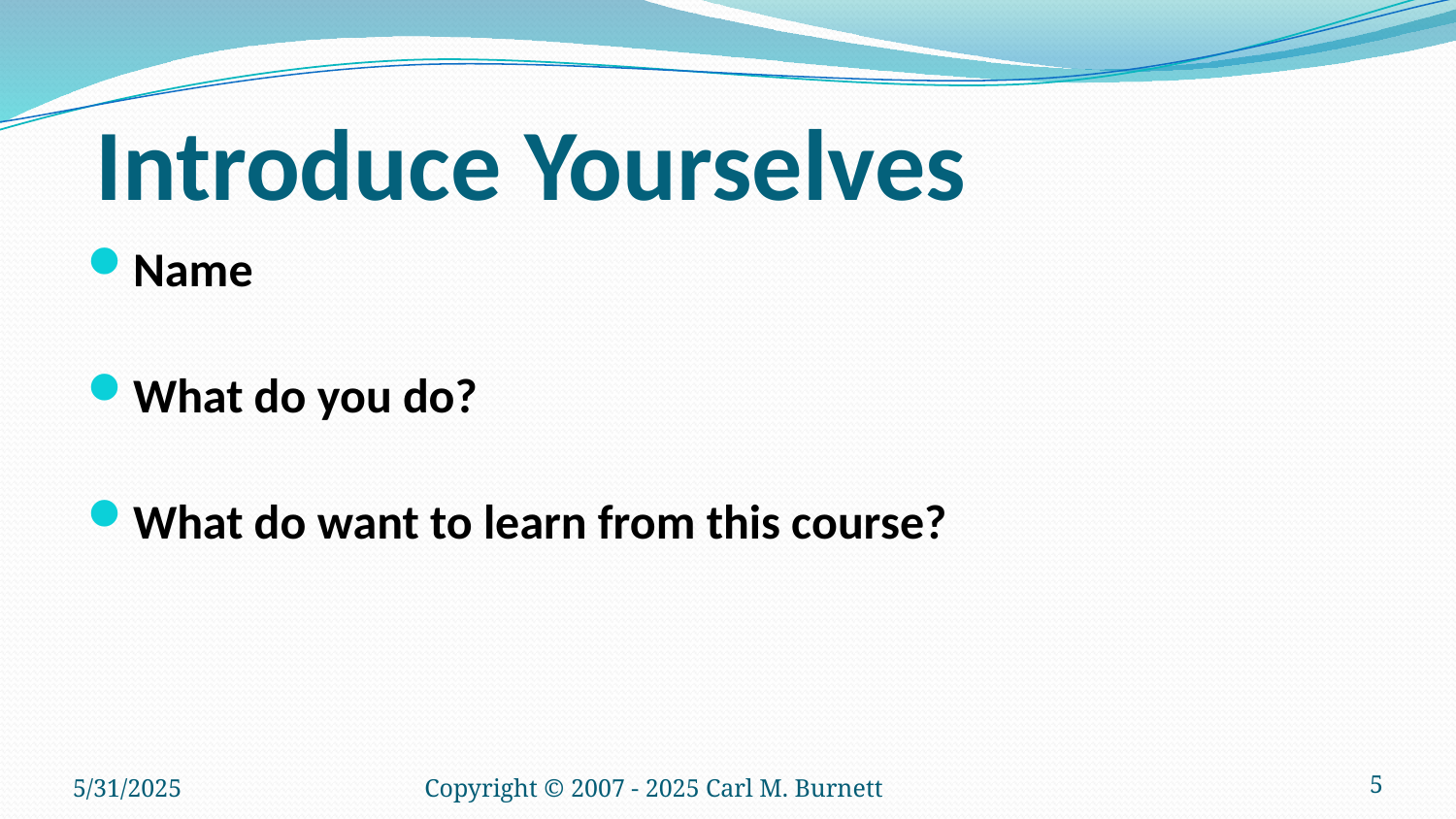

# Introduce Yourselves
Name
What do you do?
What do want to learn from this course?
5/31/2025
Copyright © 2007 - 2025 Carl M. Burnett
5